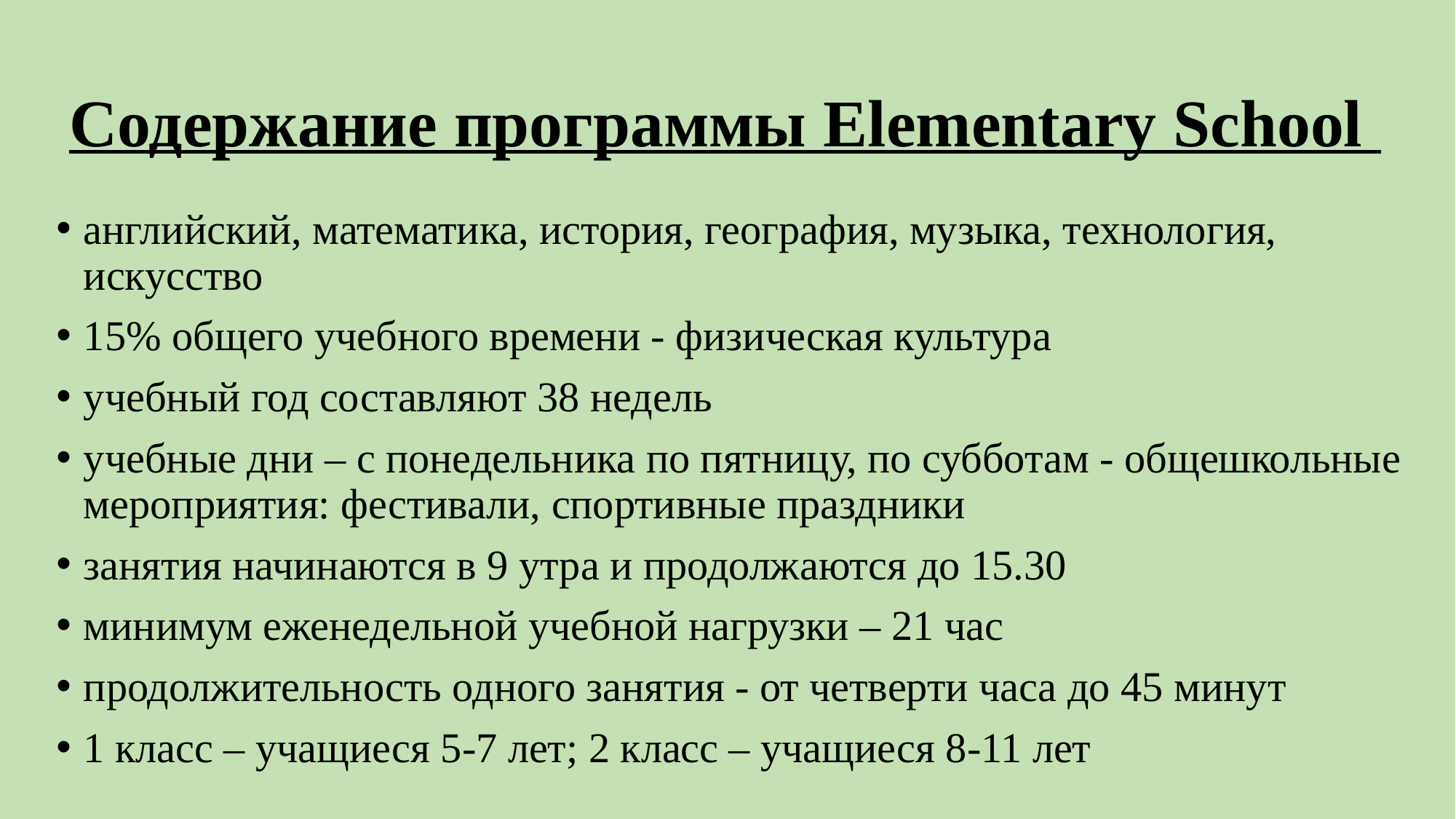

# Содержание программы Elementary School
английский, математика, история, география, музыка, технология, искусство
15% общего учебного времени - физическая культура
учебный год составляют 38 недель
учебные дни – с понедельника по пятницу, по субботам - общешкольные мероприятия: фестивали, спортивные праздники
занятия начинаются в 9 утра и продолжаются до 15.30
минимум еженедельной учебной нагрузки – 21 час
продолжительность одного занятия - от четверти часа до 45 минут
1 класс – учащиеся 5-7 лет; 2 класс – учащиеся 8-11 лет